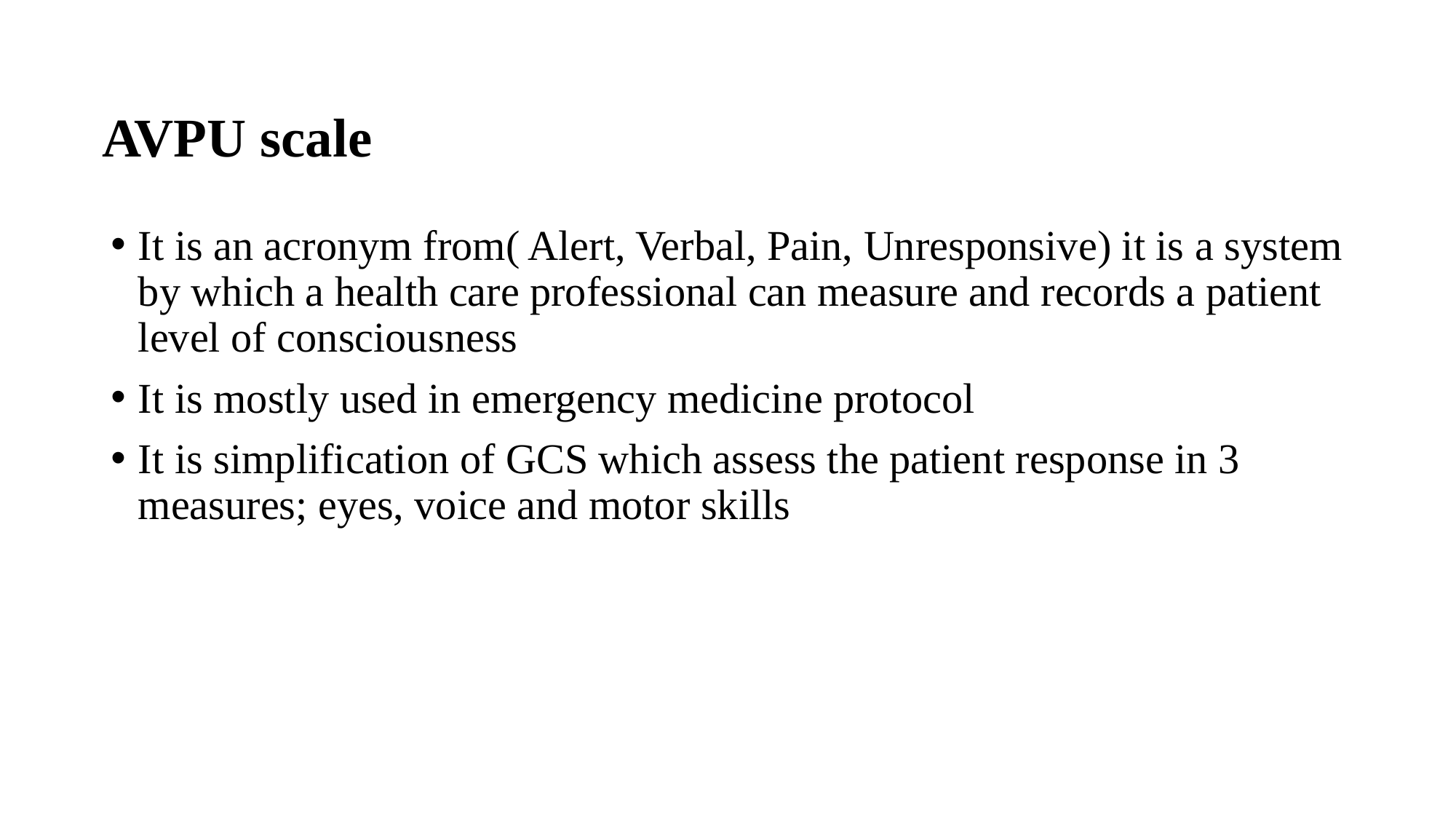

# AVPU scale
It is an acronym from( Alert, Verbal, Pain, Unresponsive) it is a system by which a health care professional can measure and records a patient level of consciousness
It is mostly used in emergency medicine protocol
It is simplification of GCS which assess the patient response in 3 measures; eyes, voice and motor skills